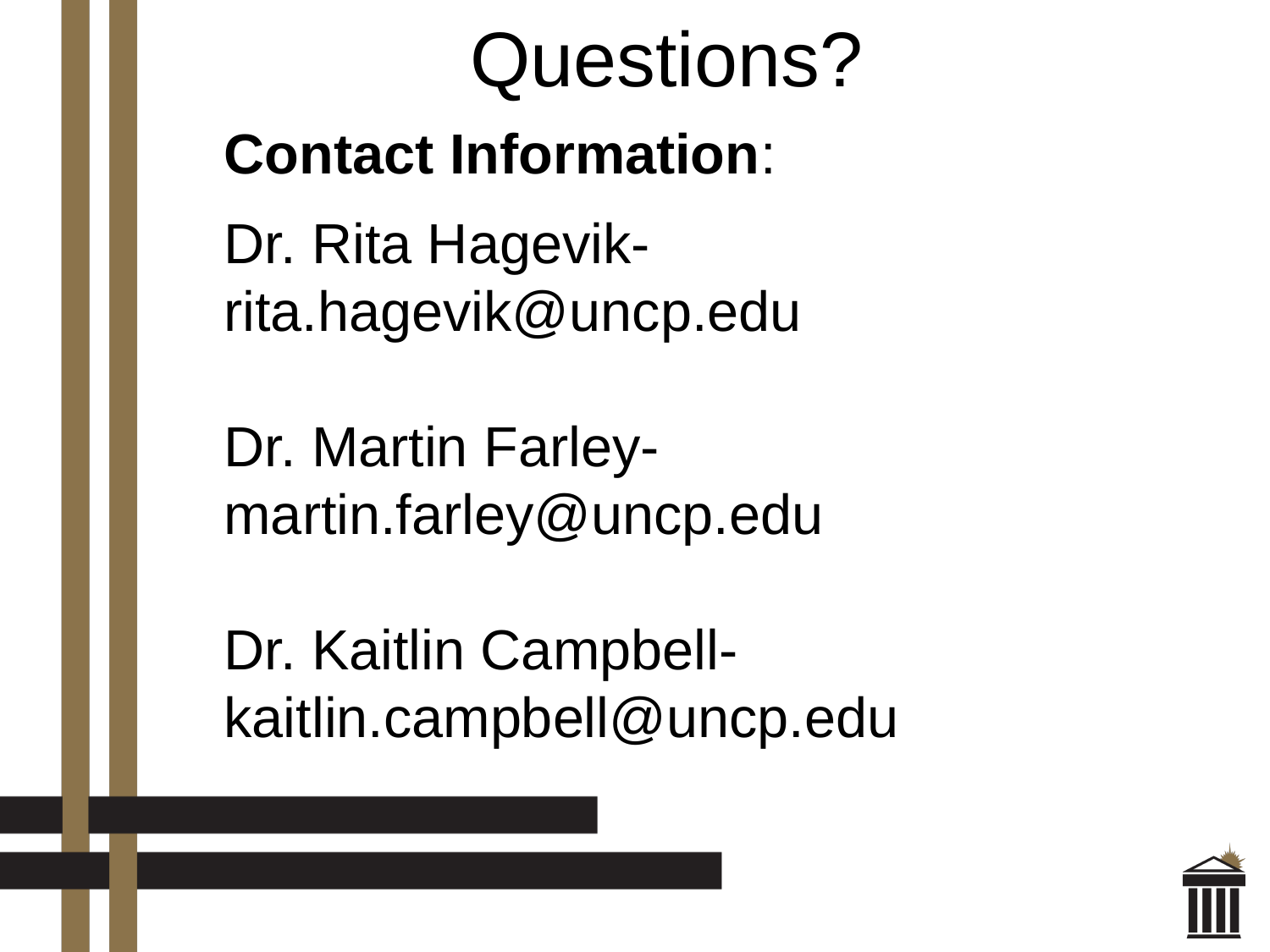

# Questions?
Contact Information:

Dr. Rita Hagevik-
rita.hagevik@uncp.edu
Dr. Martin Farley-
martin.farley@uncp.edu
Dr. Kaitlin Campbell- kaitlin.campbell@uncp.edu